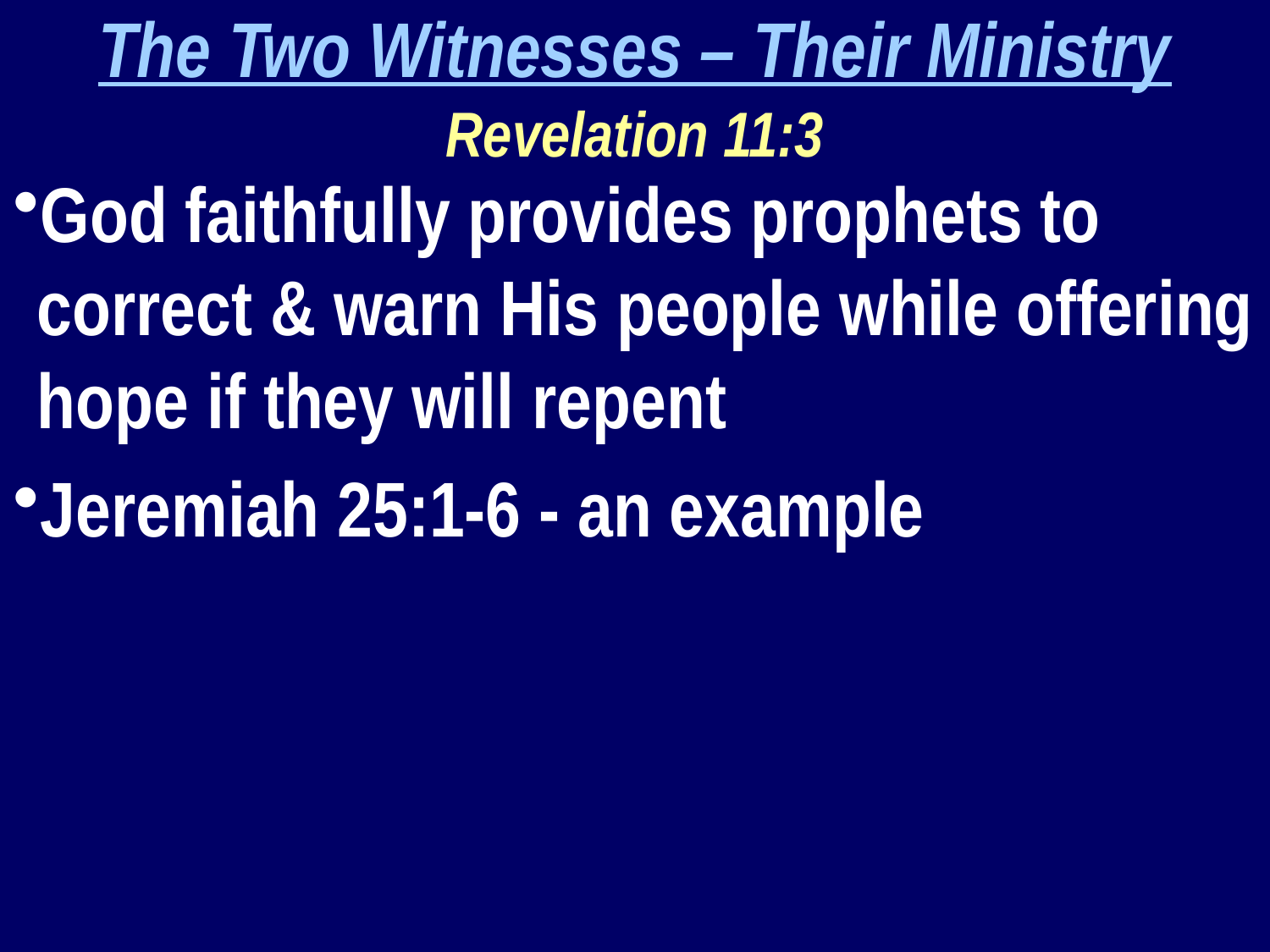

The Two Witnesses – Their Ministry
Revelation 11:3
God faithfully provides prophets to correct & warn His people while offering hope if they will repent
Jeremiah 25:1-6 - an example